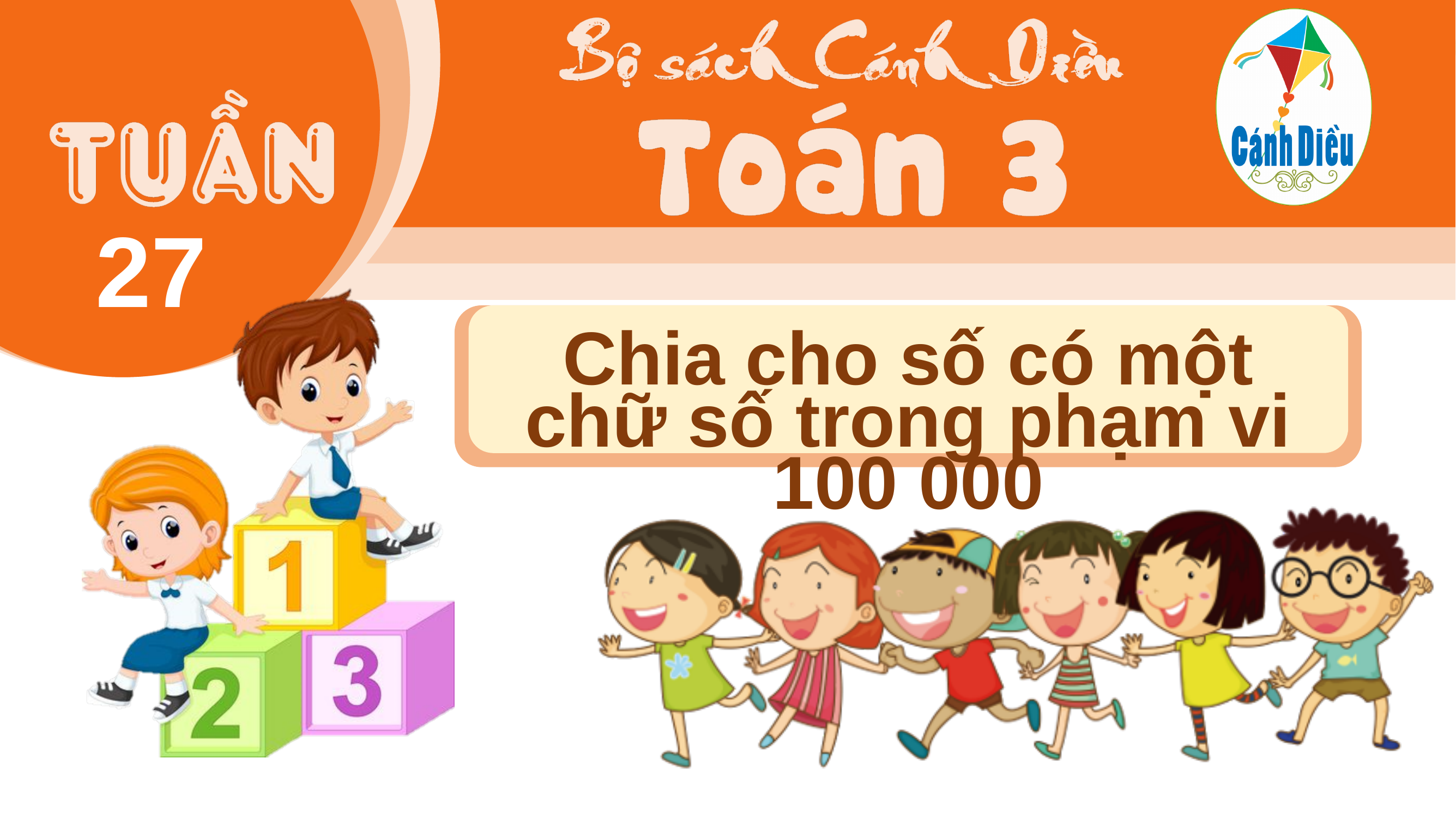

27
Chia cho số có một chữ số trong phạm vi 100 000